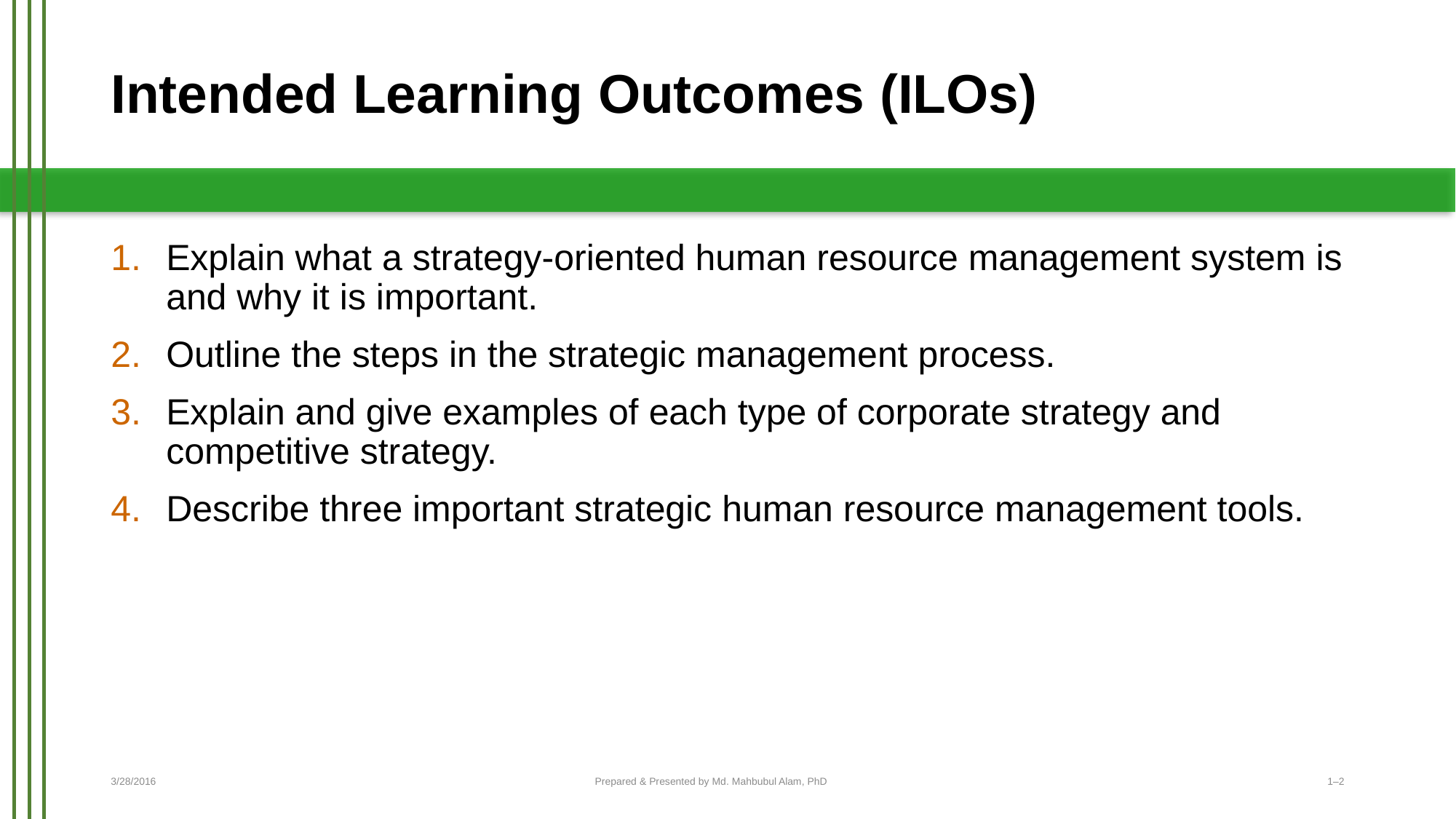

# Intended Learning Outcomes (ILOs)
Explain what a strategy-oriented human resource management system is and why it is important.
Outline the steps in the strategic management process.
Explain and give examples of each type of corporate strategy and competitive strategy.
Describe three important strategic human resource management tools.
3/28/2016
Prepared & Presented by Md. Mahbubul Alam, PhD
1–2